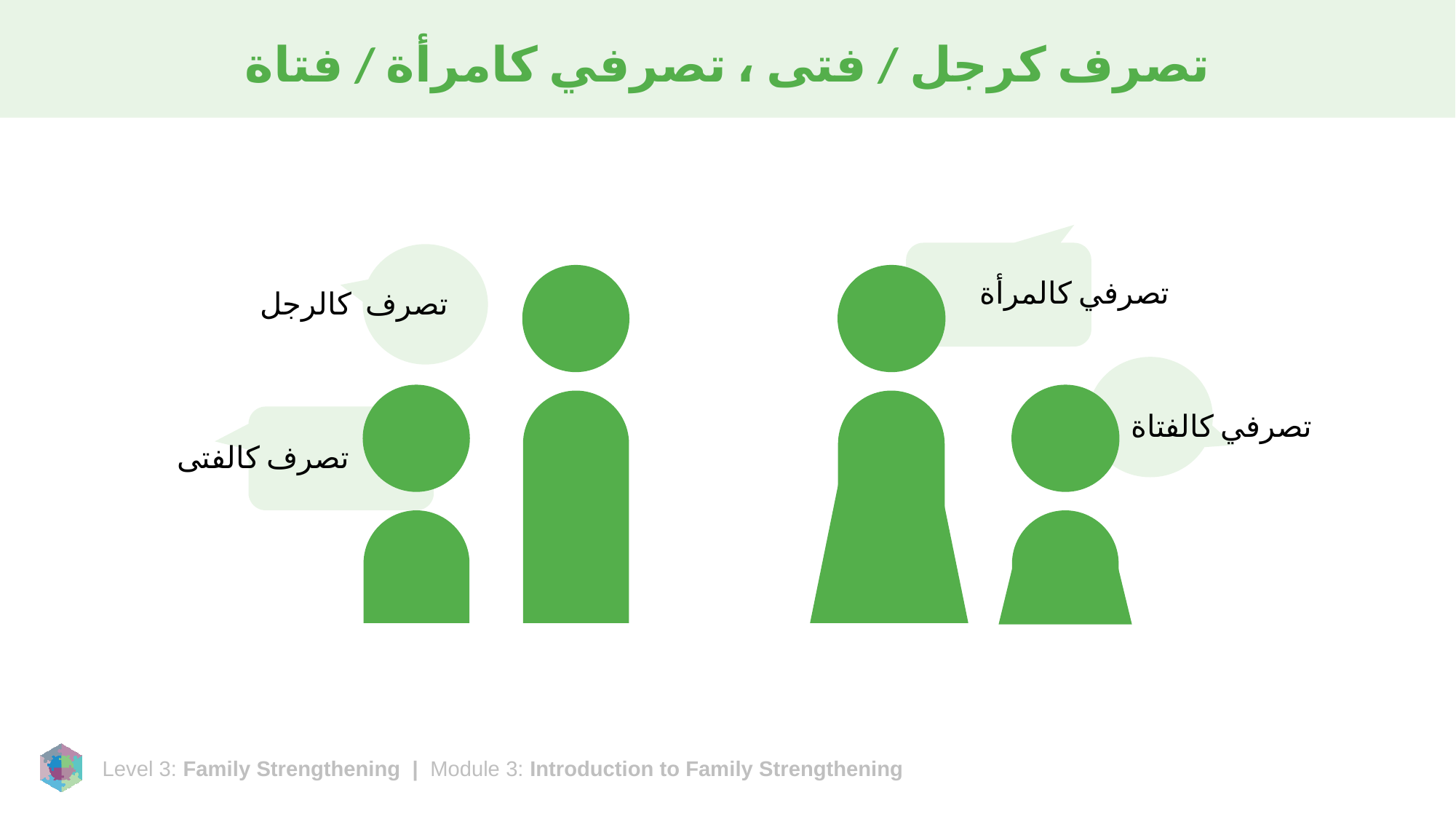

# تصرف كرجل / فتى ، تصرفي كامرأة / فتاة
تصرفي كالمرأة

تصرف  كالرجل

تصرفي كالفتاة
تصرف كالفتى